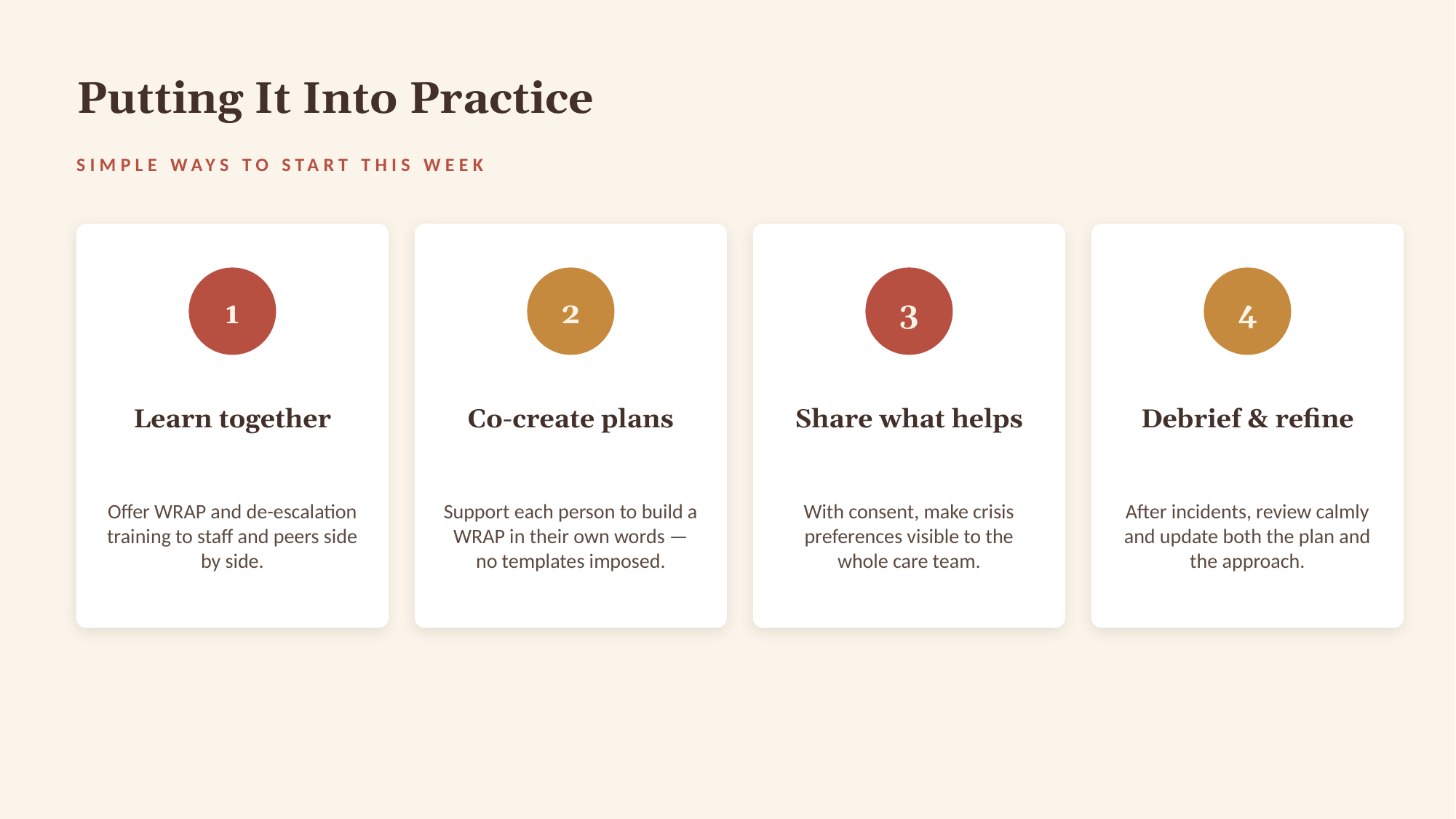

Putting It Into Practice
SIMPLE WAYS TO START THIS WEEK

1

2

3

4
Learn together
Co-create plans
Share what helps
Debrief & refine
Offer WRAP and de-escalation training to staff and peers side by side.
Support each person to build a WRAP in their own words — no templates imposed.
With consent, make crisis preferences visible to the whole care team.
After incidents, review calmly and update both the plan and the approach.